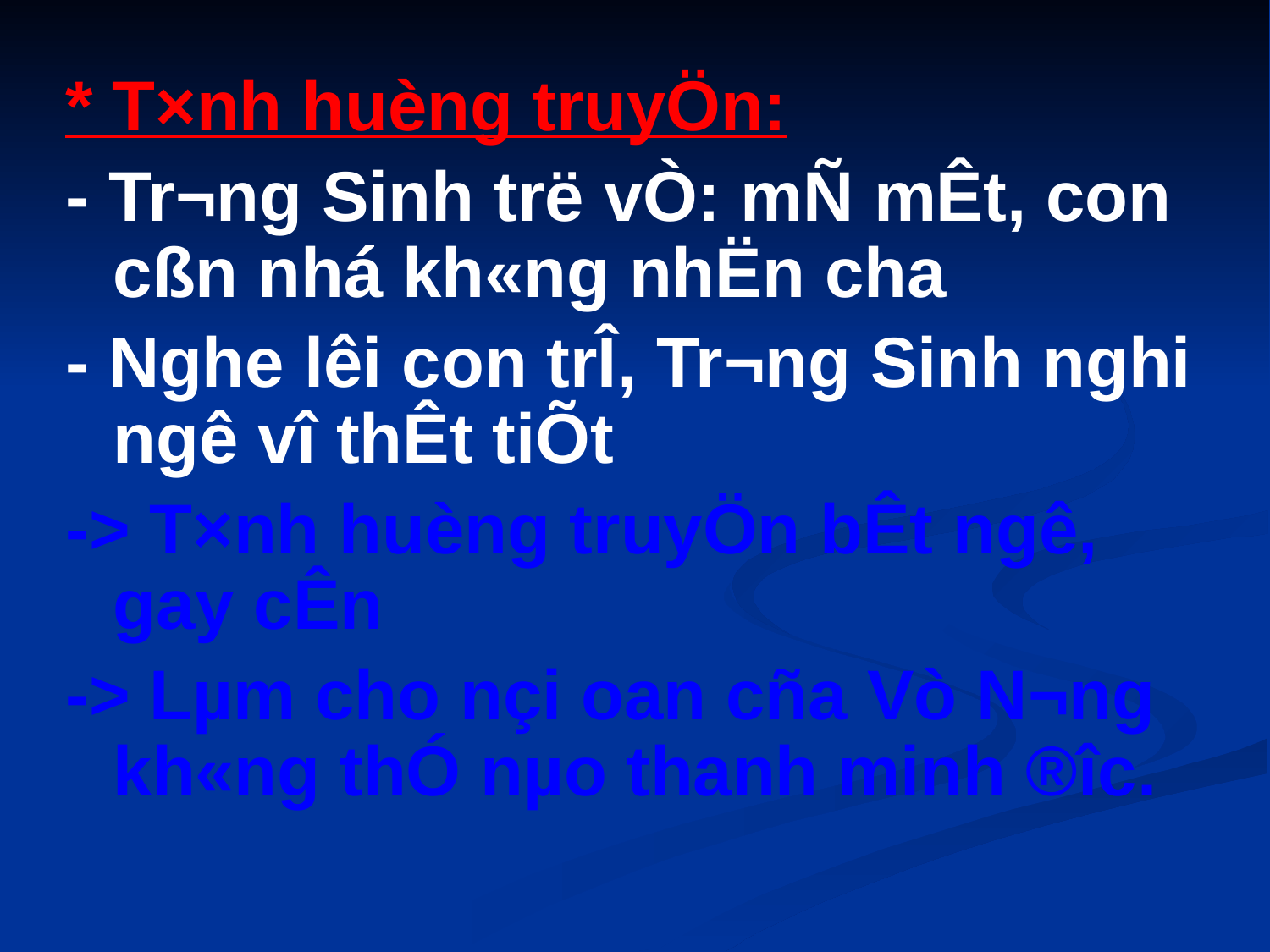

* T×nh huèng truyÖn:
- Tr­¬ng Sinh trë vÒ: mÑ mÊt, con cßn nhá kh«ng nhËn cha
- Nghe lêi con trÎ, Tr­¬ng Sinh nghi ngê vî thÊt tiÕt
-> T×nh huèng truyÖn bÊt ngê, gay cÊn
-> Lµm cho nçi oan cña Vò N­¬ng kh«ng thÓ nµo thanh minh ®­îc.